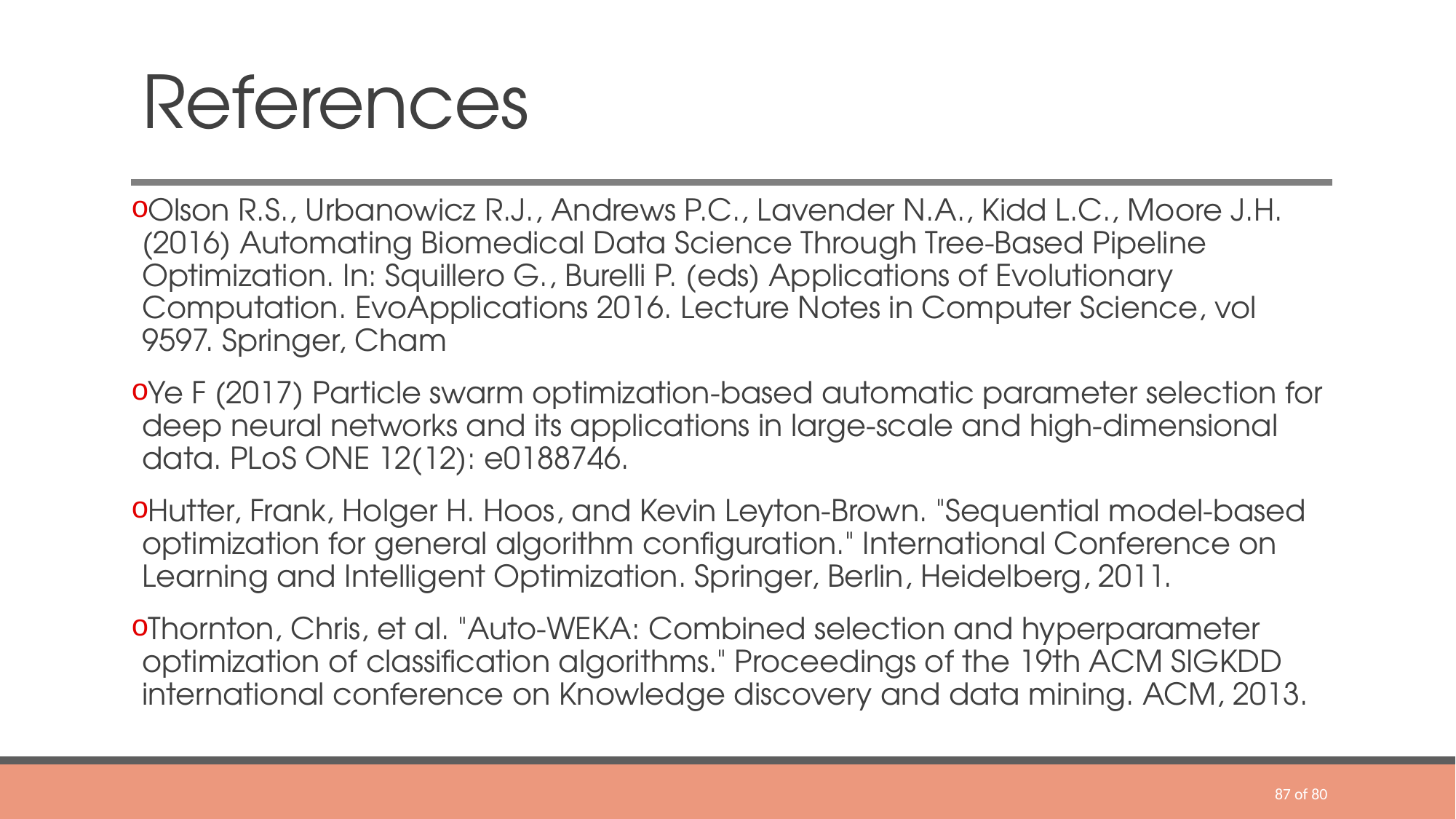

# References
Olson R.S., Urbanowicz R.J., Andrews P.C., Lavender N.A., Kidd L.C., Moore J.H. (2016) Automating Biomedical Data Science Through Tree-Based Pipeline Optimization. In: Squillero G., Burelli P. (eds) Applications of Evolutionary Computation. EvoApplications 2016. Lecture Notes in Computer Science, vol 9597. Springer, Cham
Ye F (2017) Particle swarm optimization-based automatic parameter selection for deep neural networks and its applications in large-scale and high-dimensional data. PLoS ONE 12(12): e0188746.
Hutter, Frank, Holger H. Hoos, and Kevin Leyton-Brown. "Sequential model-based optimization for general algorithm configuration." International Conference on Learning and Intelligent Optimization. Springer, Berlin, Heidelberg, 2011.
Thornton, Chris, et al. "Auto-WEKA: Combined selection and hyperparameter optimization of classification algorithms." Proceedings of the 19th ACM SIGKDD international conference on Knowledge discovery and data mining. ACM, 2013.

87 of 80